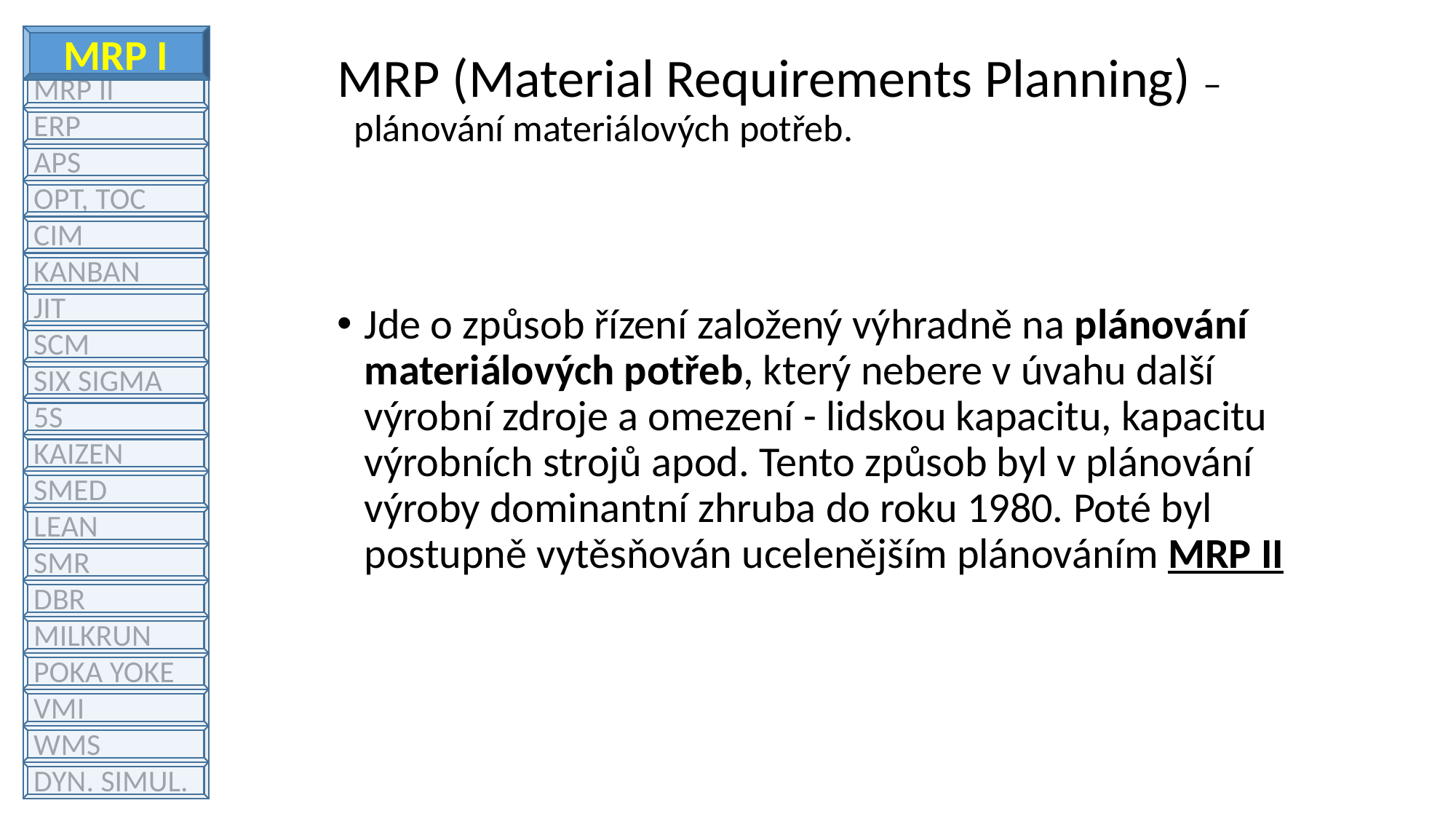

MRP I
MRP I
MRP II
ERP
APS
OPT, TOC
CIM
KANBAN
JIT
SCM
SIX SIGMA
5S
KAIZEN
SMED
LEAN
SMR
DBR
MILKRUN
POKA YOKE
VMI
WMS
DYN. SIMUL.

# MRP (Material Requirements Planning) –   plánování materiálových potřeb.
Jde o způsob řízení založený výhradně na plánování materiálových potřeb, který nebere v úvahu další výrobní zdroje a omezení - lidskou kapacitu, kapacitu výrobních strojů apod. Tento způsob byl v plánování výroby dominantní zhruba do roku 1980. Poté byl postupně vytěsňován ucelenějším plánováním MRP II